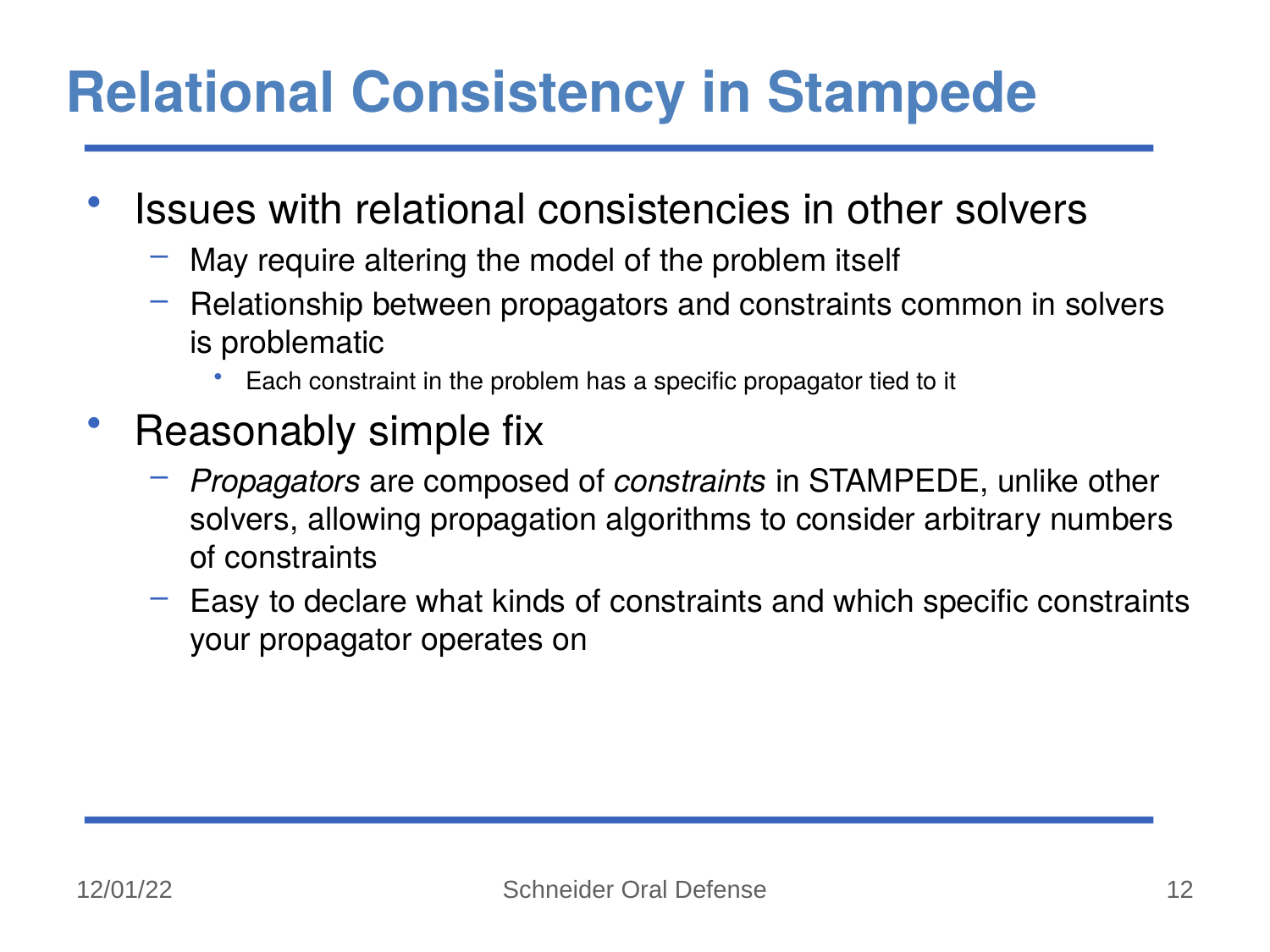

# Relational Consistency in Stampede
Issues with relational consistencies in other solvers
May require altering the model of the problem itself
Relationship between propagators and constraints common in solvers is problematic
Each constraint in the problem has a specific propagator tied to it
Reasonably simple fix
Propagators are composed of constraints in Stampede, unlike other solvers, allowing propagation algorithms to consider arbitrary numbers of constraints
Easy to declare what kinds of constraints and which specific constraints your propagator operates on

12/01/22
Schneider Oral Defense
12